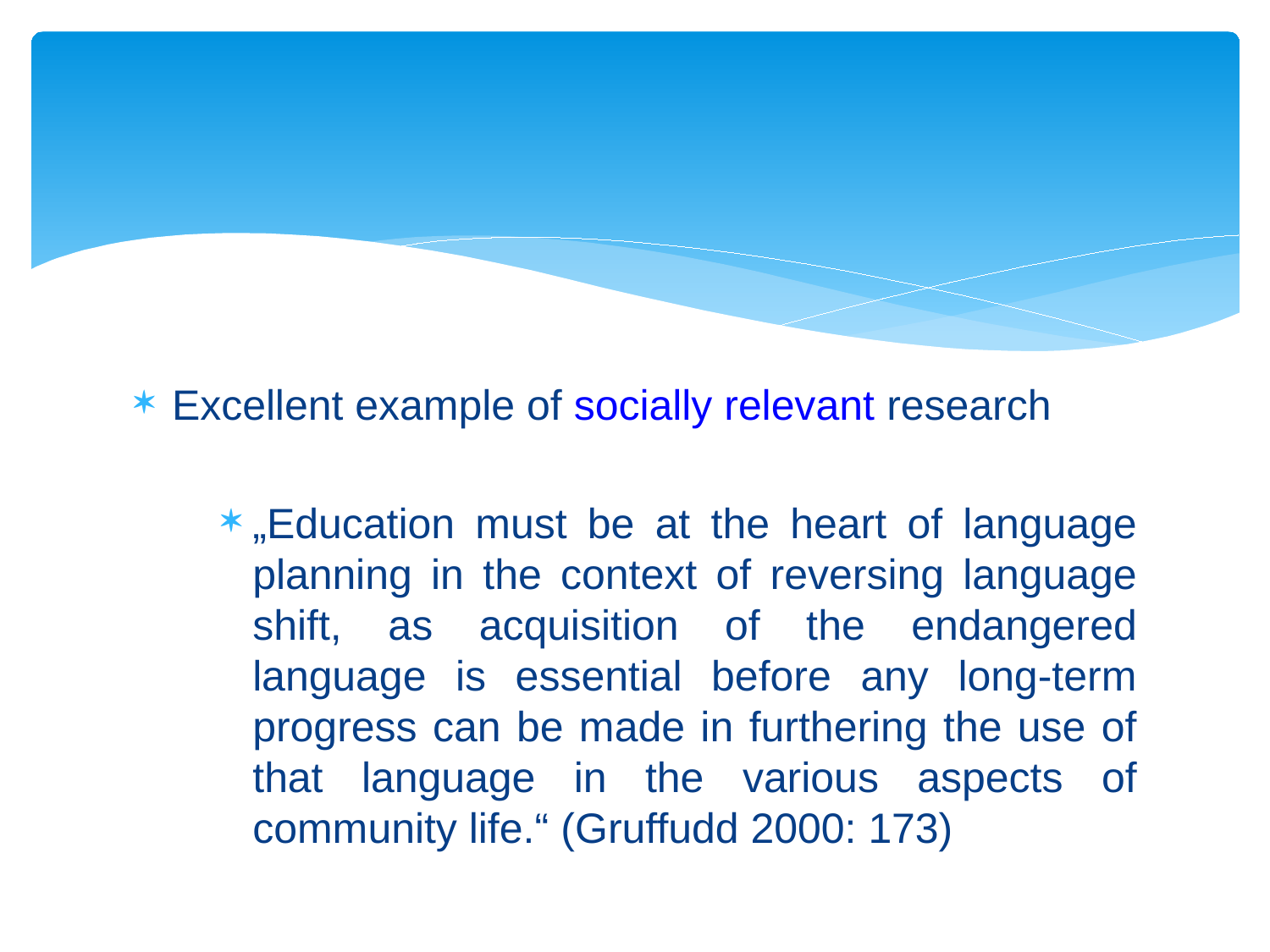

#
Excellent example of socially relevant research

„Education must be at the heart of language planning in the context of reversing language shift, as acquisition of the endangered language is essential before any long-term progress can be made in furthering the use of that language in the various aspects of community life.“ (Gruffudd 2000: 173)